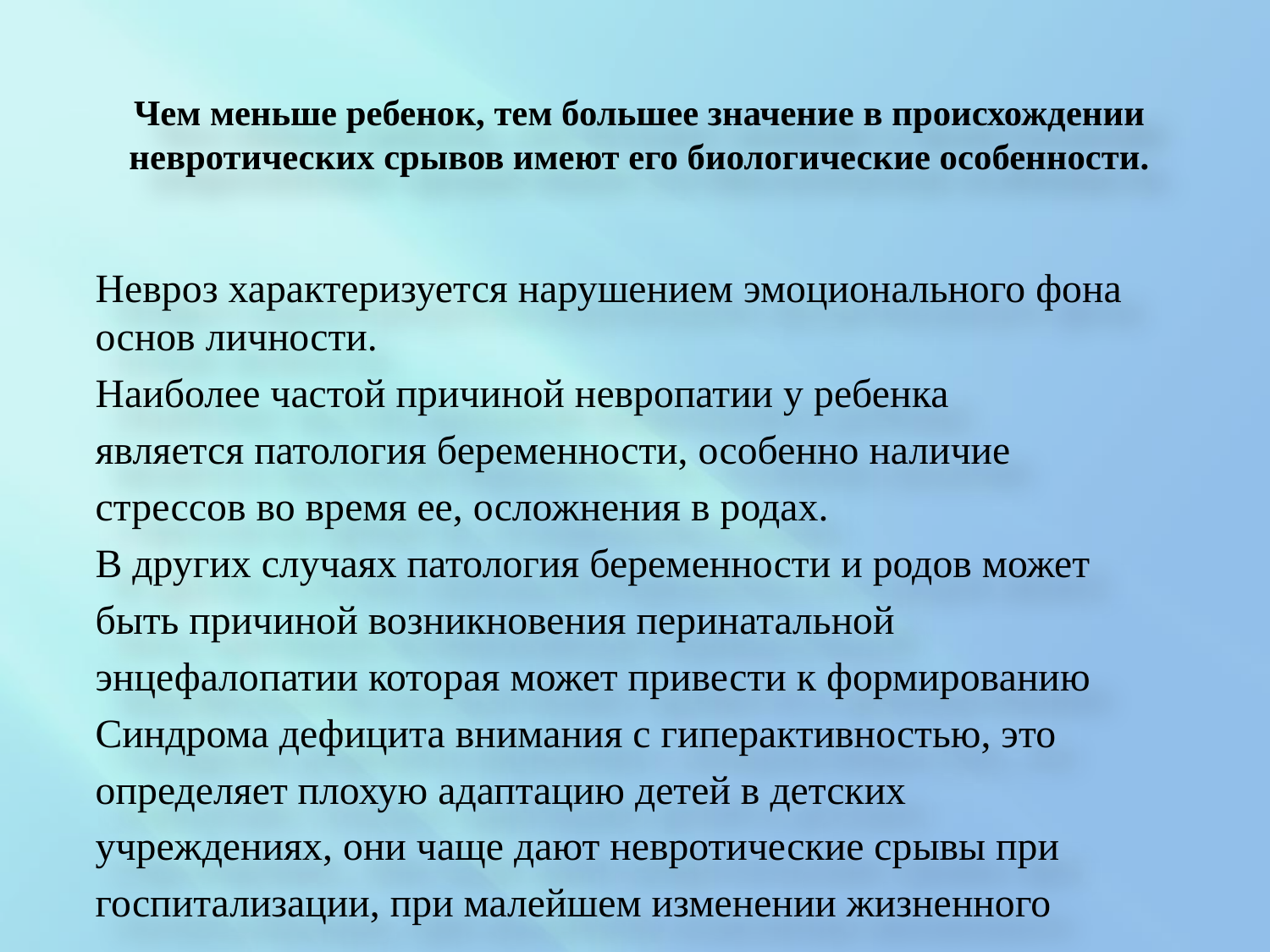

# Чем меньше ребенок, тем большее значение в происхождении невротических срывов имеют его биологические особенности.
Невроз характеризуется нарушением эмоционального фона основ личности.
Наиболее частой причиной невропатии у ребенка
является патология беременности, особенно наличие
стрессов во время ее, осложнения в родах.
В других случаях патология беременности и родов может
быть причиной возникновения перинатальной
энцефалопатии которая может привести к формированию
Синдрома дефицита внимания с гиперактивностью, это
определяет плохую адаптацию детей в детских
учреждениях, они чаще дают невротические срывы при
госпитализации, при малейшем изменении жизненного
стереотипа.